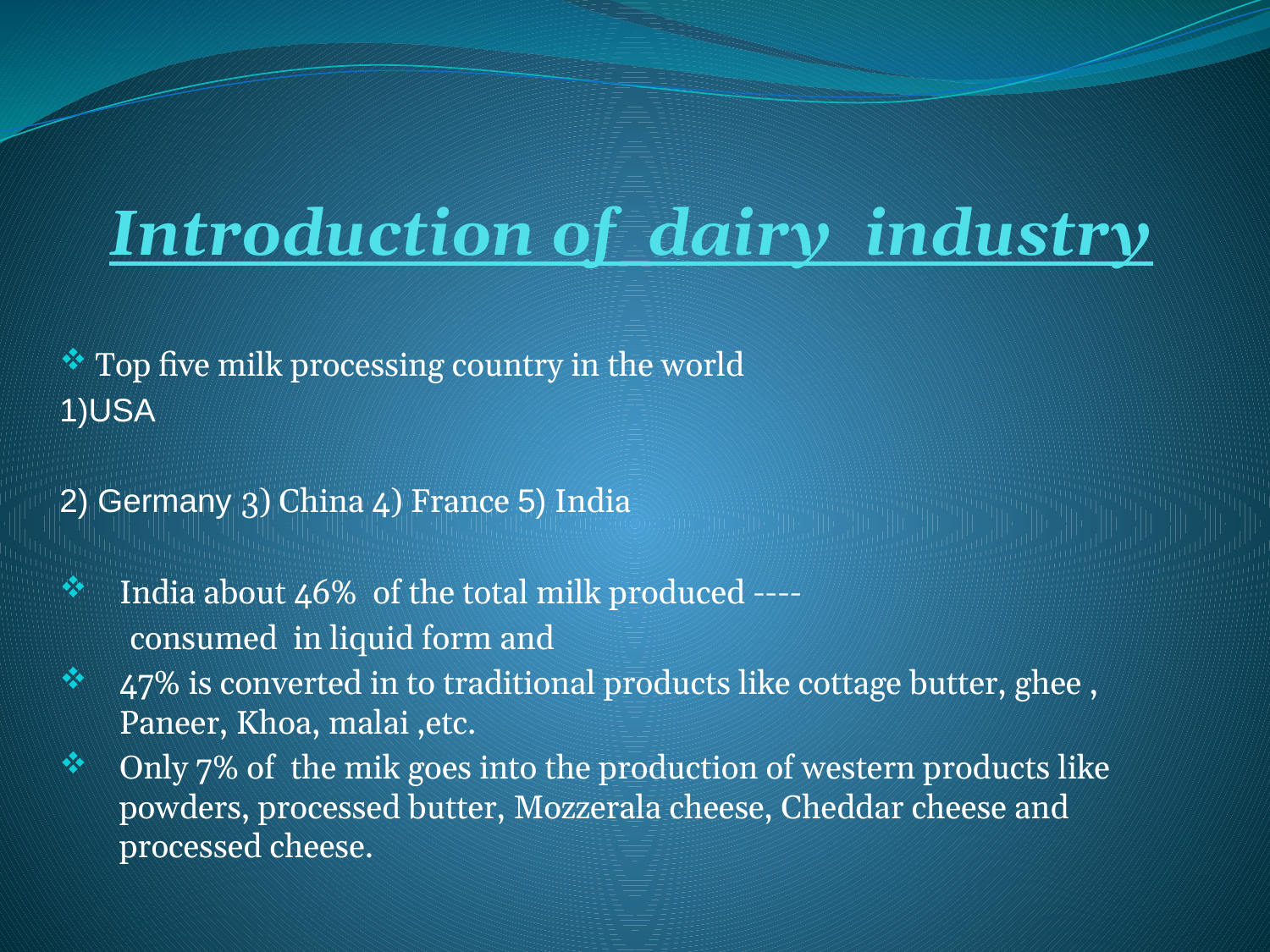

# Introduction of  dairy  industry
  Top five milk processing country in the world
1)USA

2) Germany 3) China 4) France 5) India

India about 46%  of the total milk produced ----
         consumed  in liquid form and
47% is converted in to traditional products like cottage butter, ghee , Paneer, Khoa, malai ,etc.
Only 7% of  the mik goes into the production of western products like powders, processed butter, Mozzerala cheese, Cheddar cheese and processed cheese.